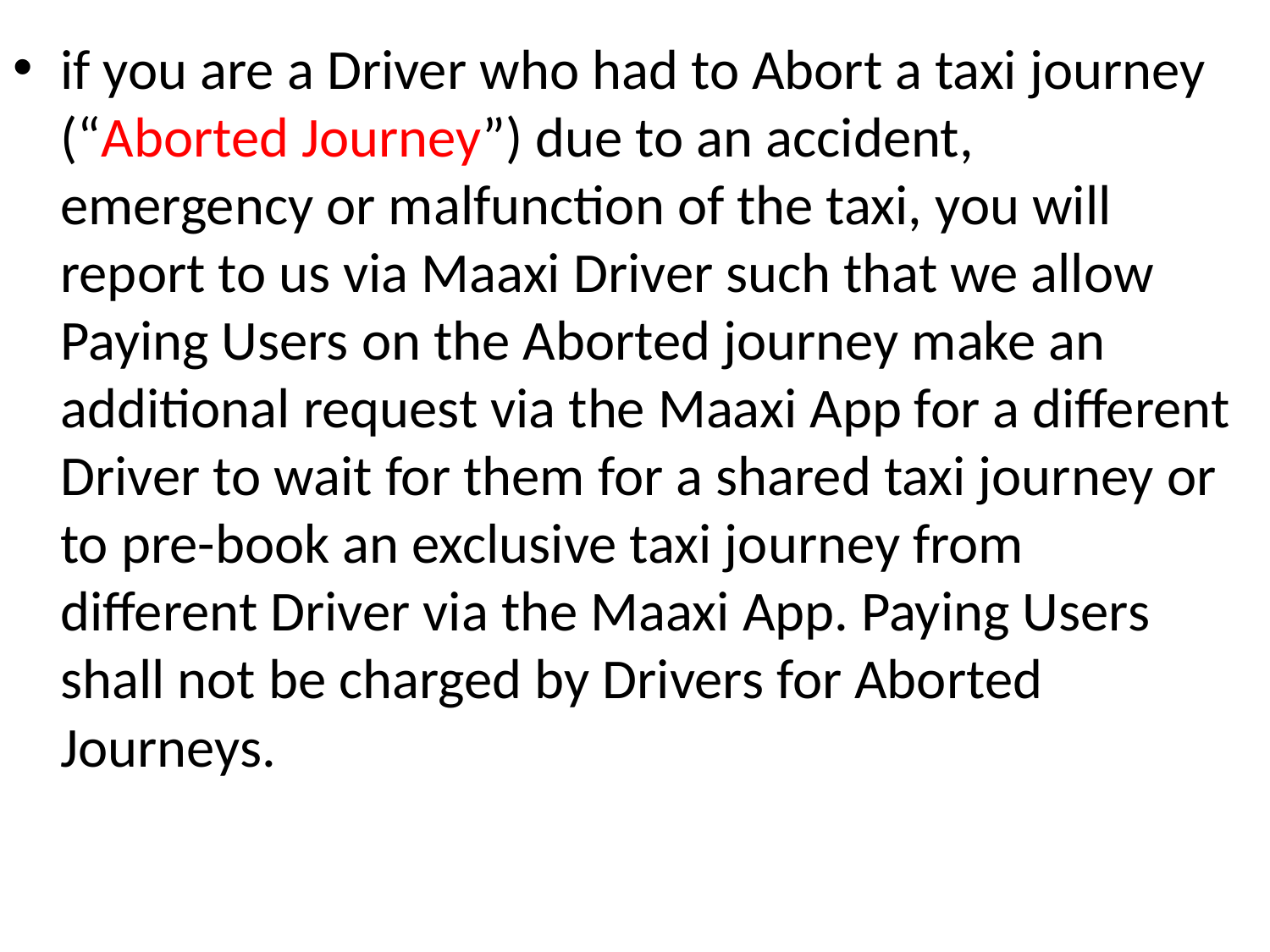

if you are a Driver who had to Abort a taxi journey (“Aborted Journey”) due to an accident, emergency or malfunction of the taxi, you will report to us via Maaxi Driver such that we allow Paying Users on the Aborted journey make an additional request via the Maaxi App for a different Driver to wait for them for a shared taxi journey or to pre-book an exclusive taxi journey from different Driver via the Maaxi App. Paying Users shall not be charged by Drivers for Aborted Journeys.